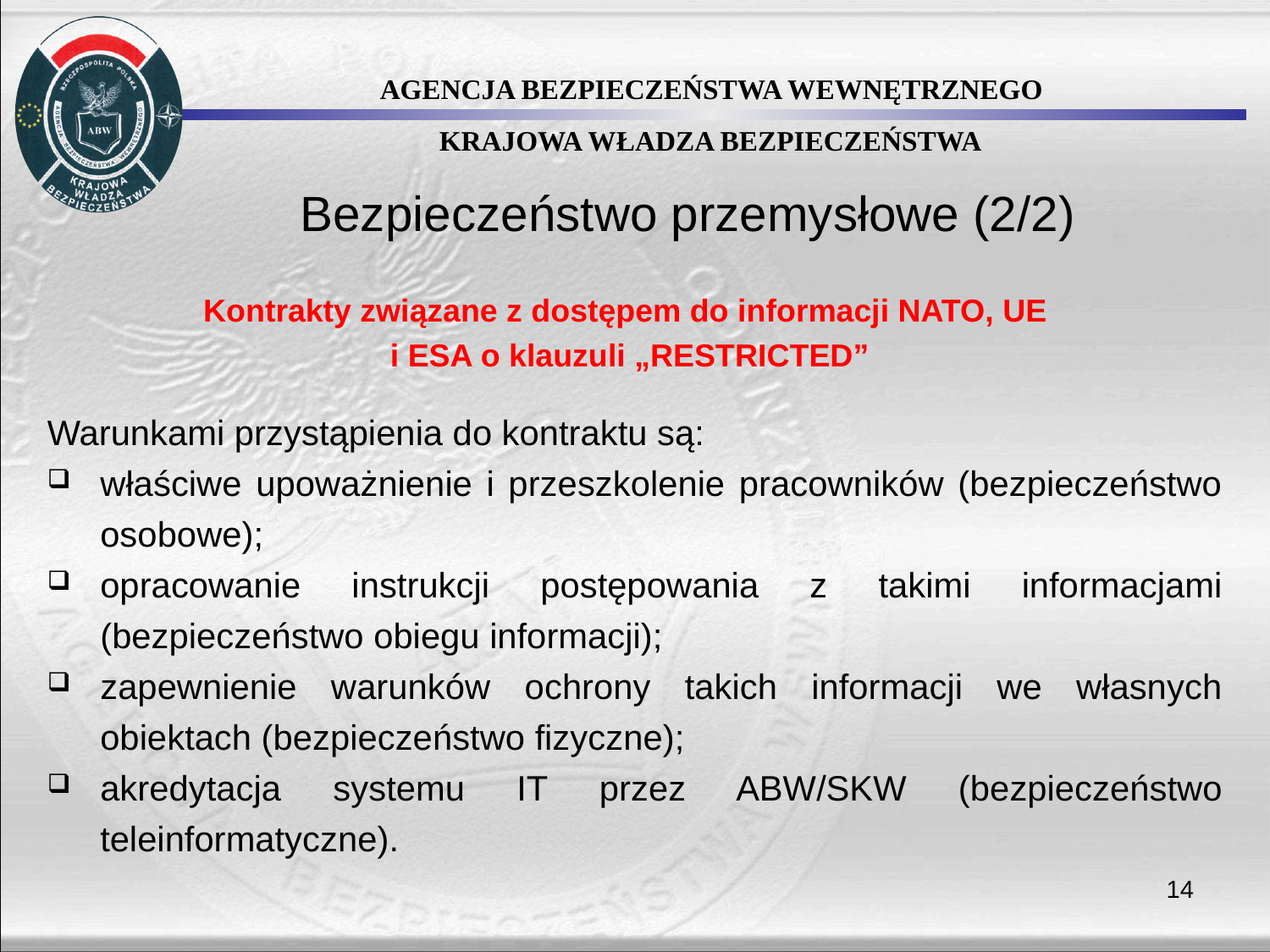

Bezpieczeństwo przemysłowe (2/2)
Kontrakty związane z dostępem do informacji NATO, UE
i ESA o klauzuli „RESTRICTED”
Warunkami przystąpienia do kontraktu są:
właściwe upoważnienie i przeszkolenie pracowników (bezpieczeństwo osobowe);
opracowanie instrukcji postępowania z takimi informacjami (bezpieczeństwo obiegu informacji);
zapewnienie warunków ochrony takich informacji we własnych obiektach (bezpieczeństwo fizyczne);
akredytacja systemu IT przez ABW/SKW (bezpieczeństwo teleinformatyczne).
14